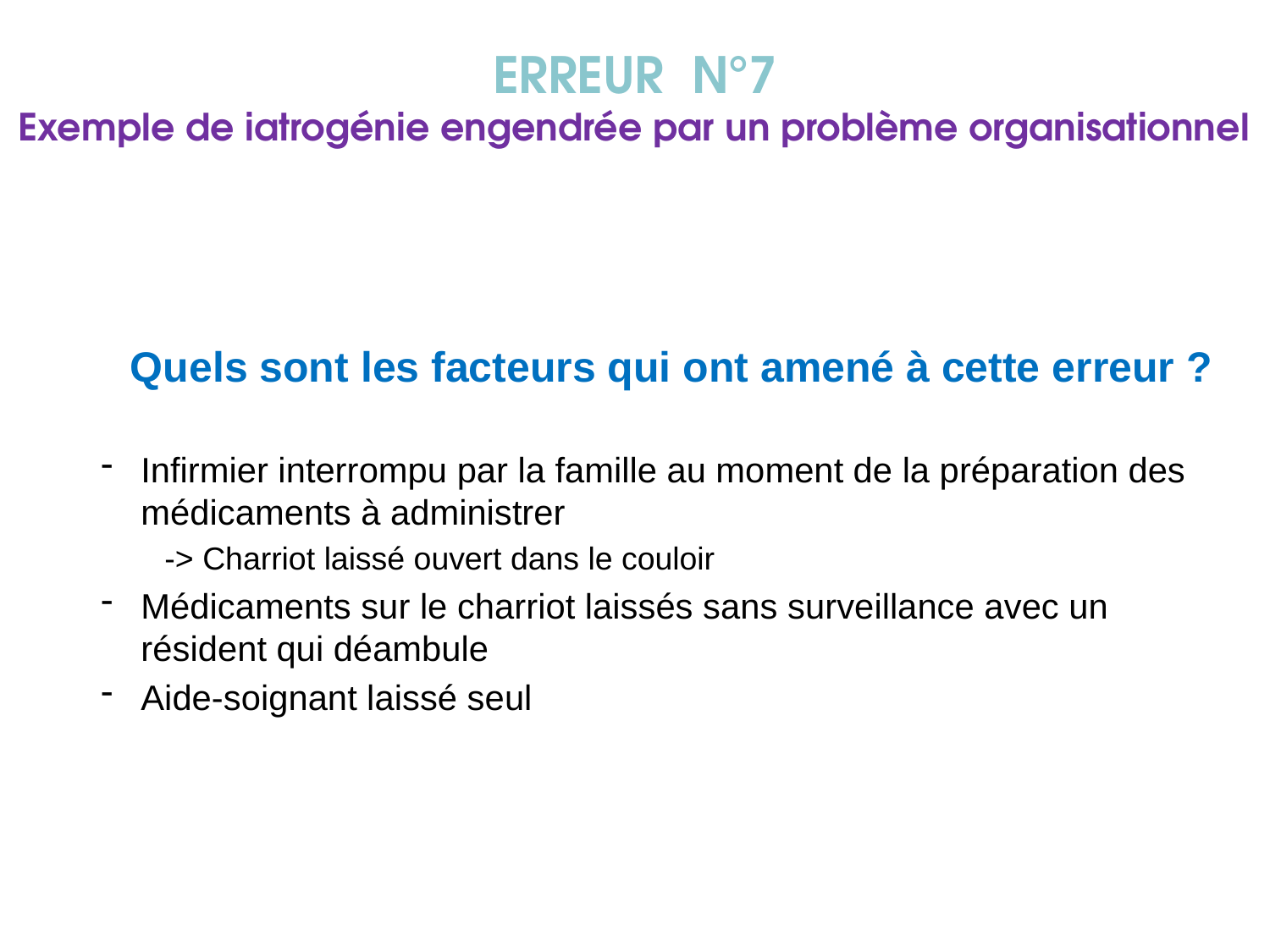

# ERREUR  N°7 Exemple de iatrogénie engendrée par un problème organisationnel

Quels sont les facteurs qui ont amené à cette erreur ?

Infirmier interrompu par la famille au moment de la préparation des médicaments à administrer
-> Charriot laissé ouvert dans le couloir
Médicaments sur le charriot laissés sans surveillance avec un résident qui déambule
Aide-soignant laissé seul